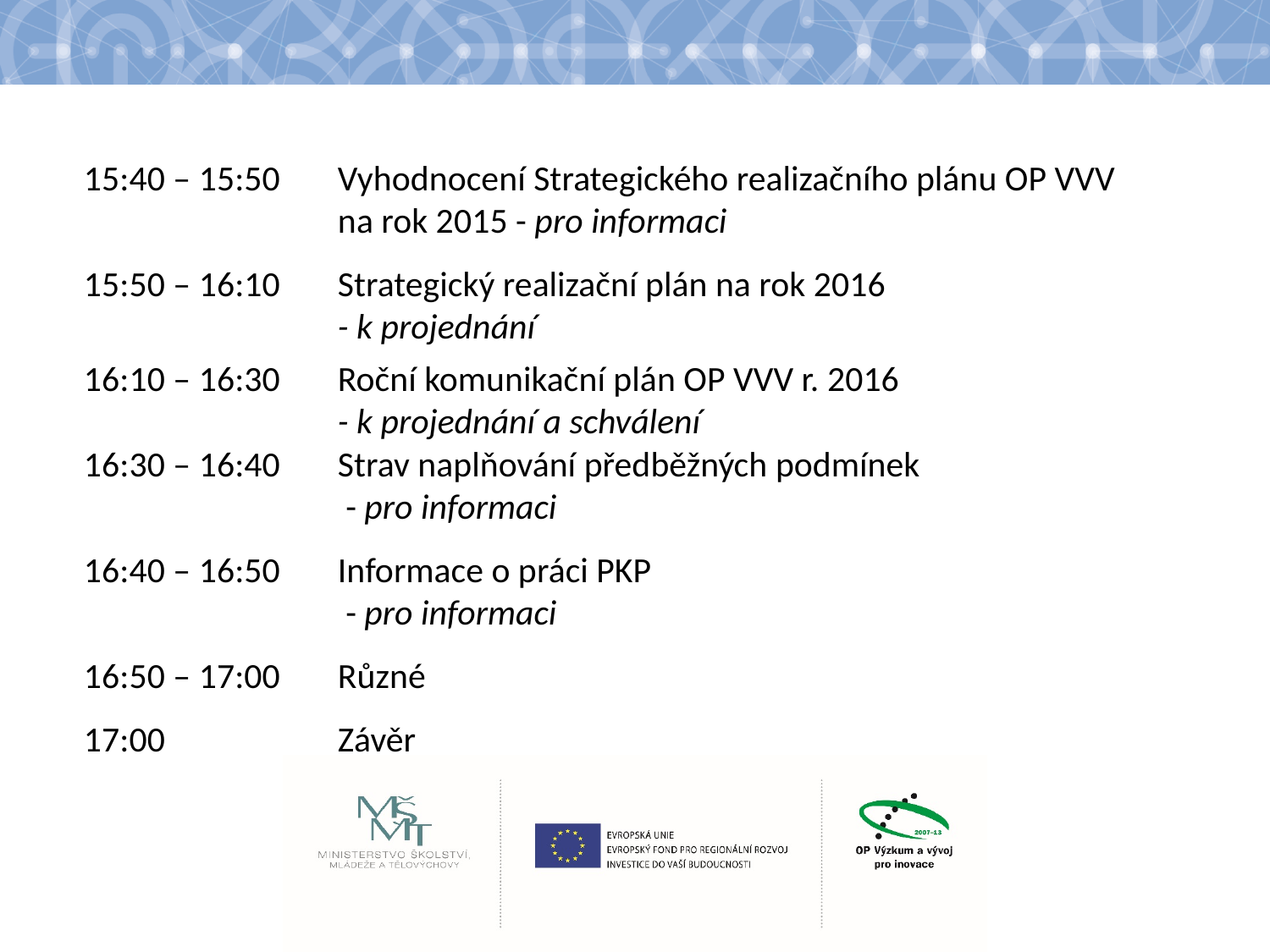

#

15:40 – 15:50  	Vyhodnocení Strategického realizačního plánu OP VVV
		na rok 2015 - pro informaci
15:50 – 16:10 	Strategický realizační plán na rok 2016
		- k projednání
16:10 – 16:30  	Roční komunikační plán OP VVV r. 2016
		- k projednání a schválení
16:30 – 16:40 	Strav naplňování předběžných podmínek
		 - pro informaci
16:40 – 16:50 	Informace o práci PKP
		 - pro informaci
16:50 – 17:00 	Různé
17:00 		Závěr